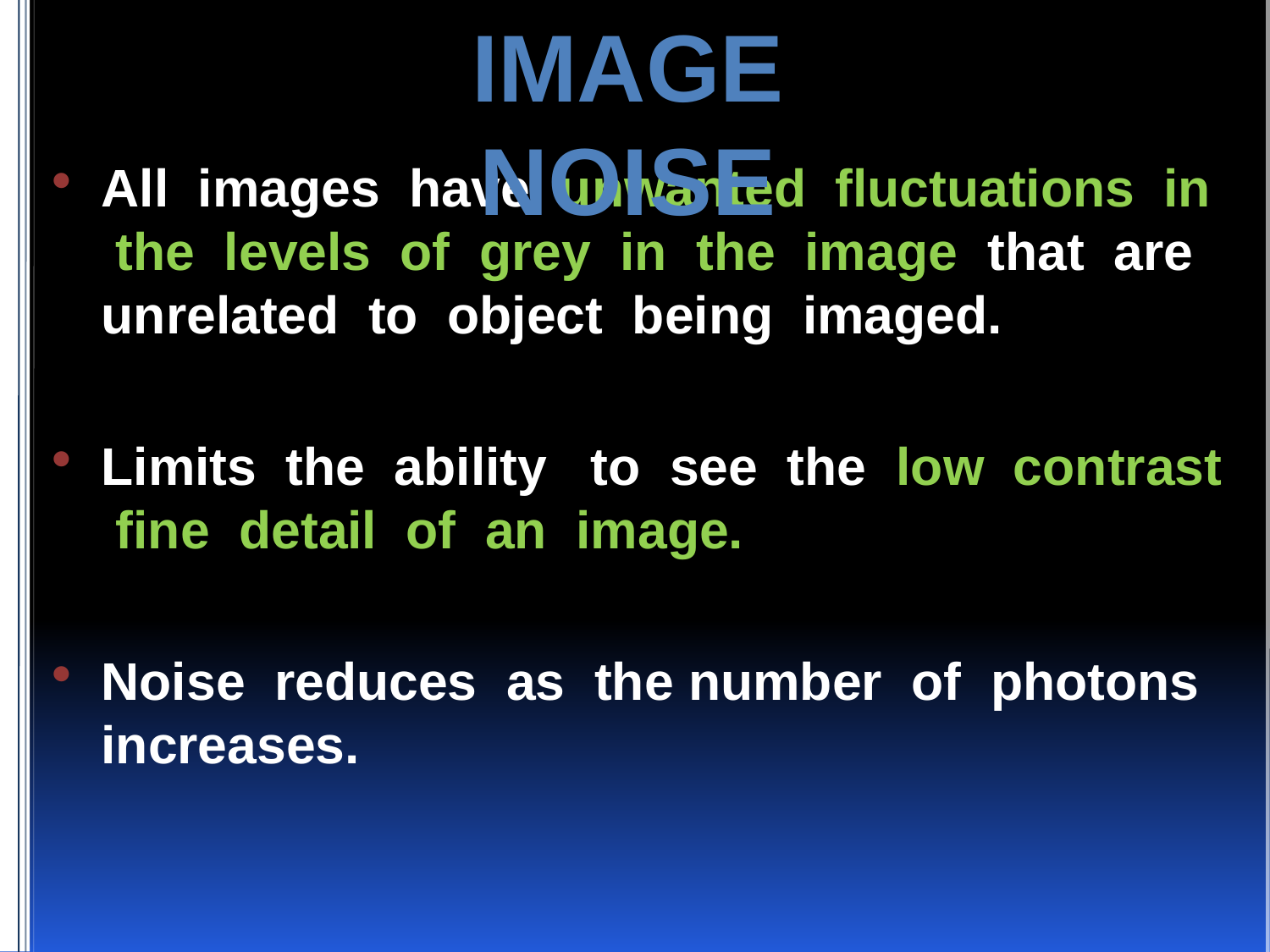

Image noise
All  images  have  unwanted  fluctuations  in  the  levels  of  grey  in  the  image  that  are  unrelated  to  object  being  imaged.

Limits  the  ability   to  see  the  low  contrast  fine  detail  of  an  image.

Noise  reduces  as  the number  of  photons  increases.